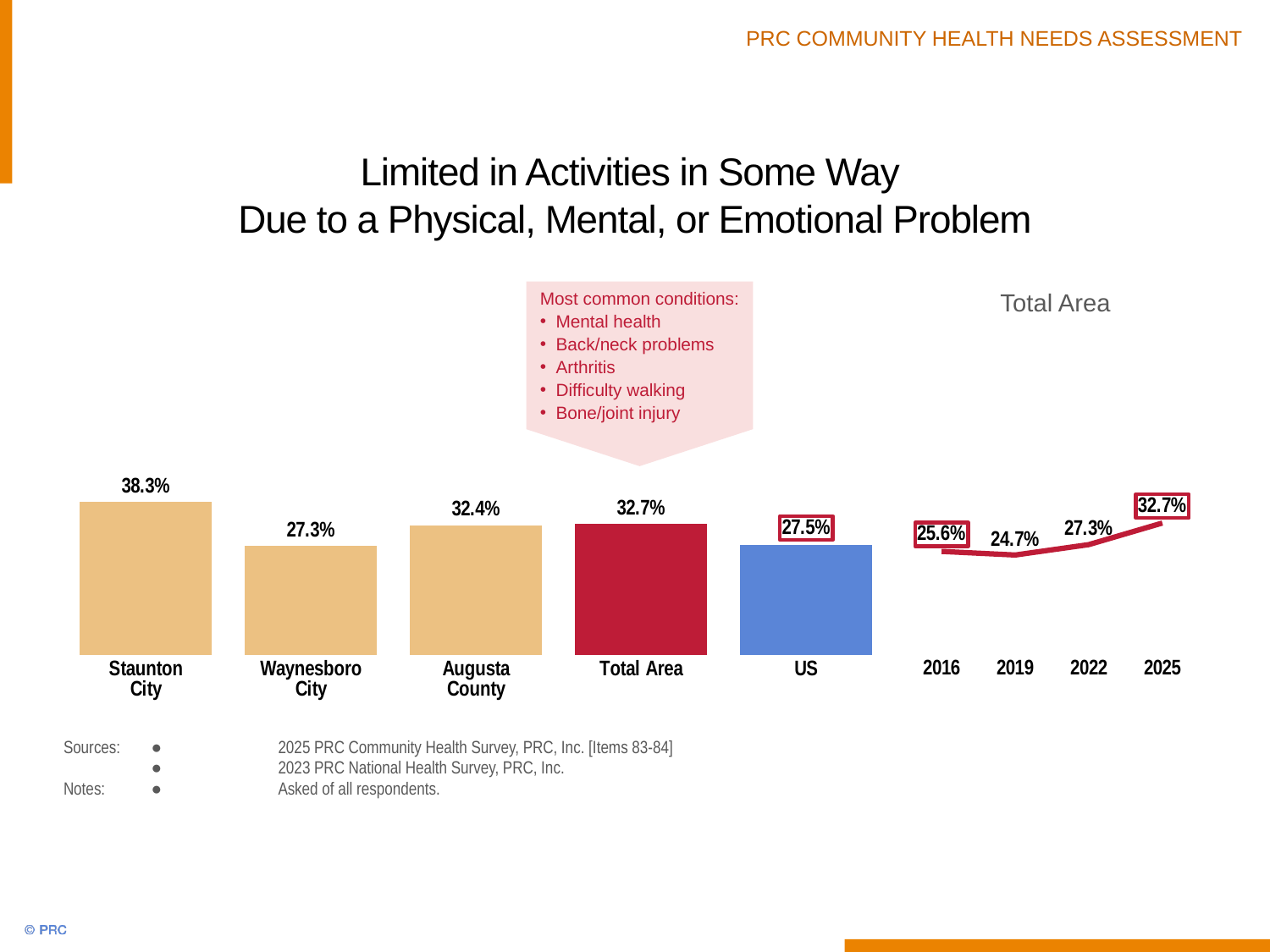

# Limited in Activities in Some Way Due to a Physical, Mental, or Emotional Problem

### Chart

| Category | Column1 |
|---|---|
| Staunton
City | 38.3 |
| Waynesboro
City | 27.3 |
| Augusta
County | 32.4 |
| Total Area | 32.7 |
| US | 27.5 |

### Chart

| Category | Column1 |
|---|---|
| 2016 | 25.6 |
| 2019 | 24.7 |
| 2022 | 27.3 |
| 2025 | 32.7 |
Most common conditions:
Mental health
Back/neck problems
Arthritis
Difficulty walking
Bone/joint injury
Total Area
Sources:	●	2025 PRC Community Health Survey, PRC, Inc. [Items 83-84]
	● 	2023 PRC National Health Survey, PRC, Inc.
Notes:	● 	Asked of all respondents.